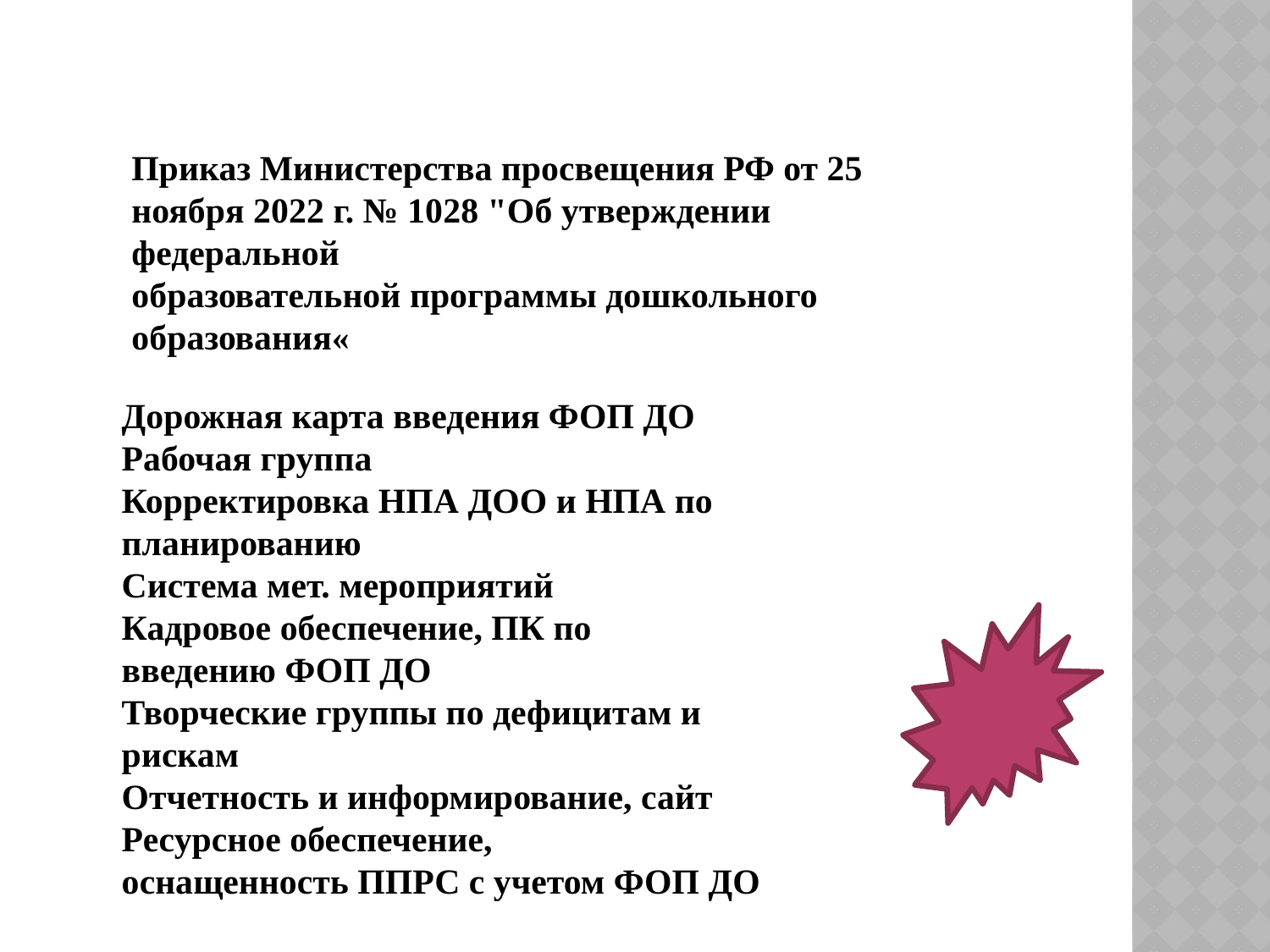

Приказ Министерства просвещения РФ от 25 ноября 2022 г. № 1028 "Об утверждении федеральной
образовательной программы дошкольного образования«
Дорожная карта введения ФОП ДО
Рабочая группа
Корректировка НПА ДОО и НПА по
планированию
Система мет. мероприятий
Кадровое обеспечение, ПК по
введению ФОП ДО
Творческие группы по дефицитам и
рискам
Отчетность и информирование, сайт
Ресурсное обеспечение,
оснащенность ППРС с учетом ФОП ДО